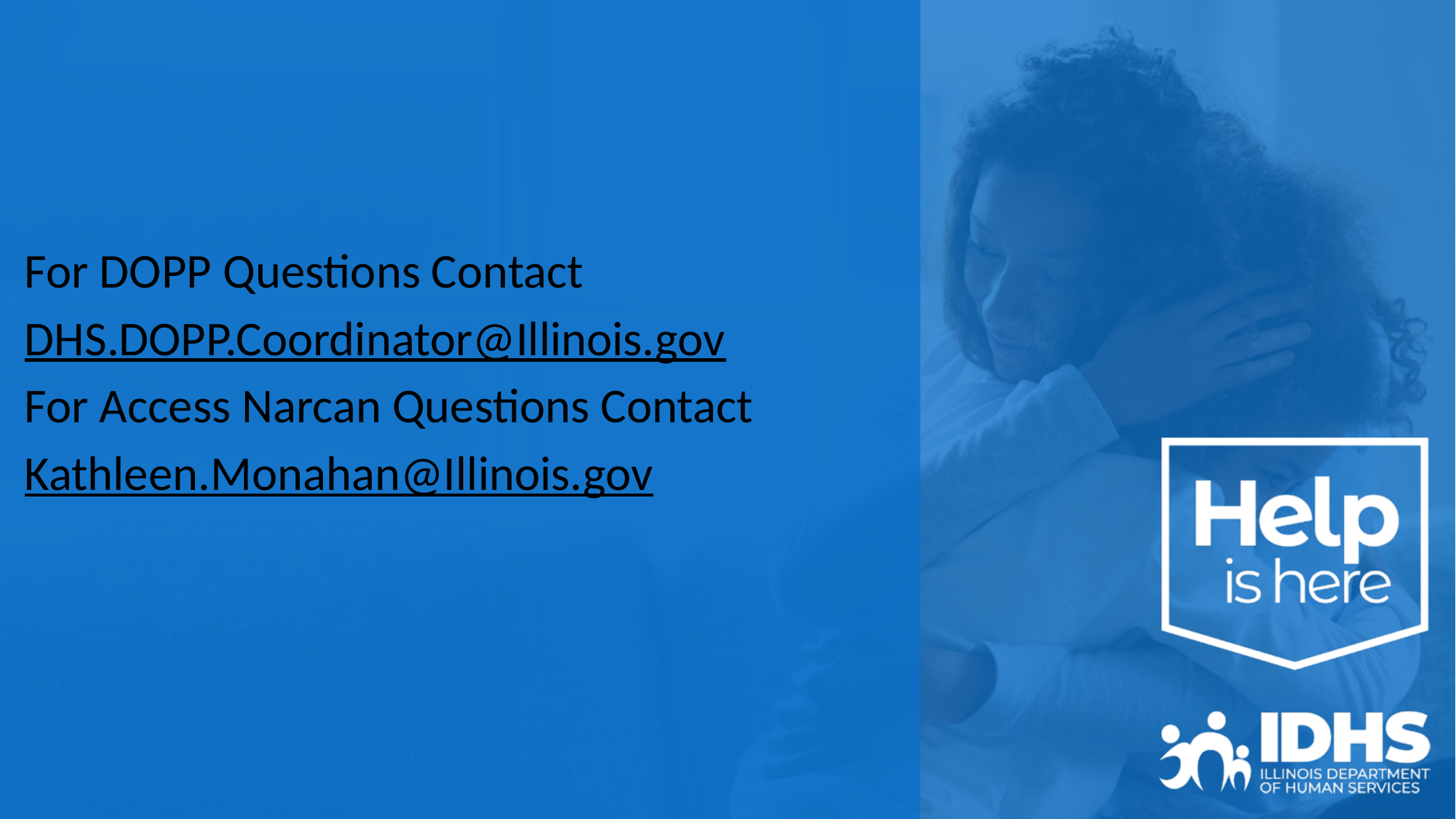

For DOPP Questions Contact
DHS.DOPP.Coordinator@Illinois.gov
For Access Narcan Questions Contact
Kathleen.Monahan@Illinois.gov